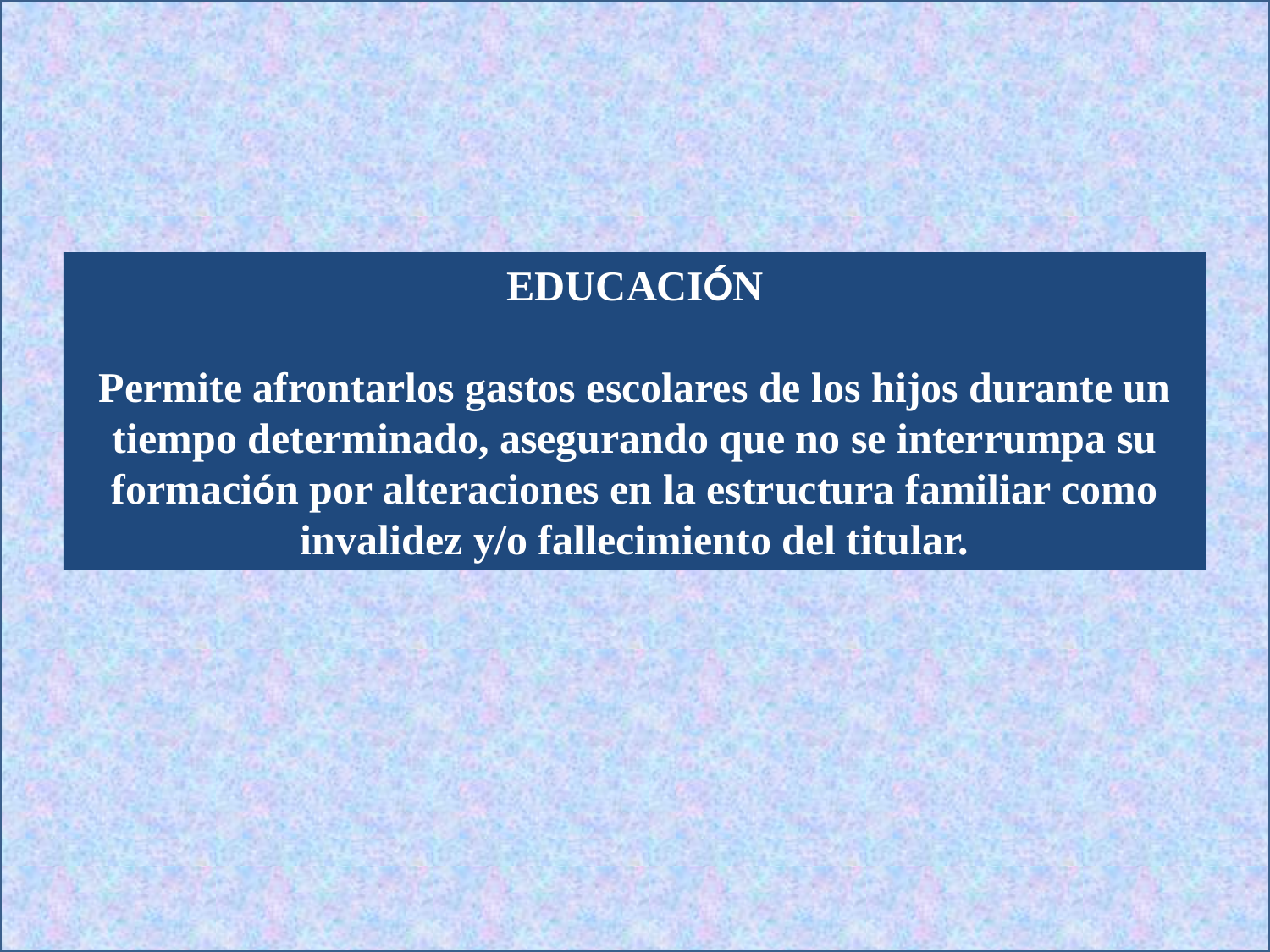

EDUCACIÓN

Permite afrontarlos gastos escolares de los hijos durante un tiempo determinado, asegurando que no se interrumpa su formación por alteraciones en la estructura familiar como invalidez y/o fallecimiento del titular.